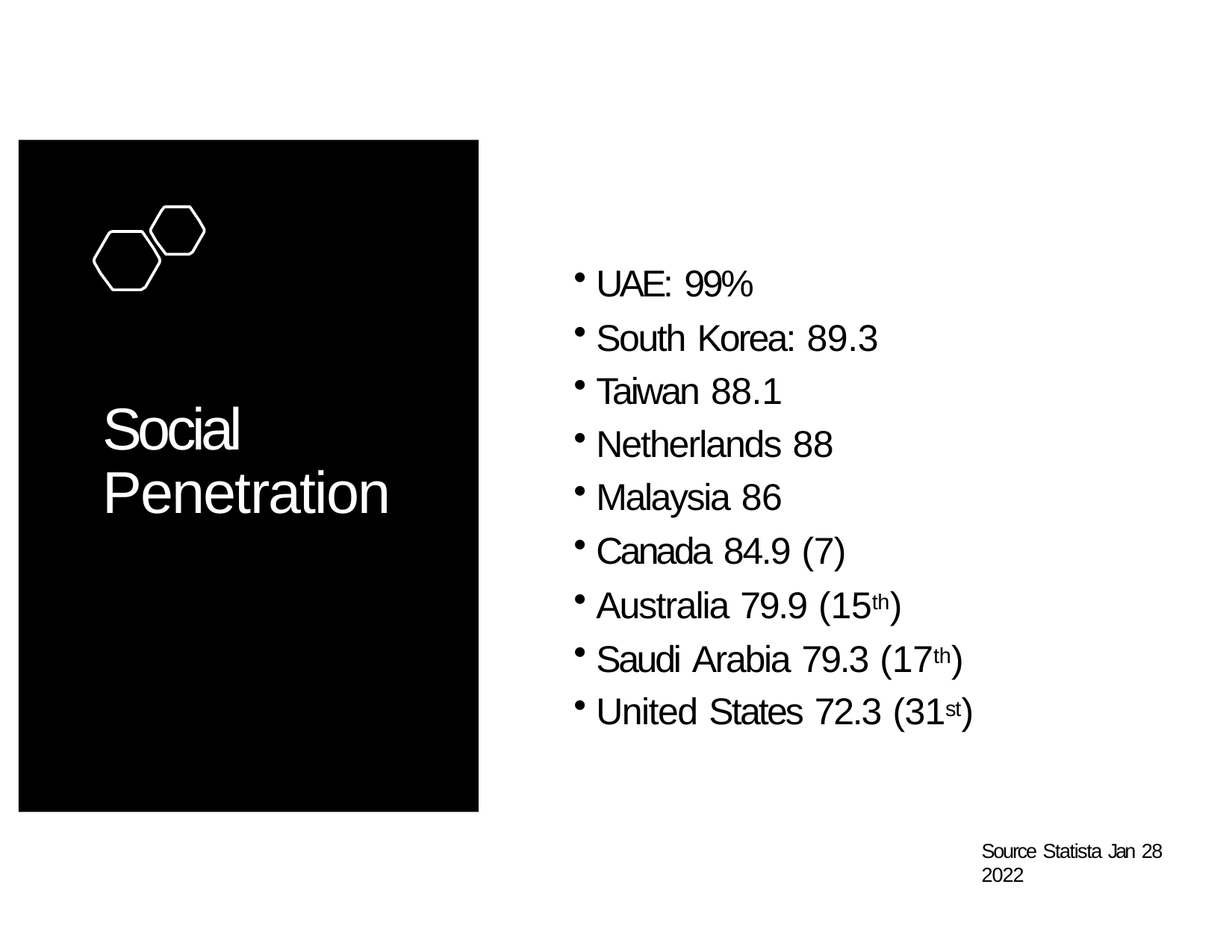

UAE: 99%
South Korea: 89.3
Taiwan 88.1
Netherlands 88
Malaysia 86
Canada 84.9 (7)
Australia 79.9 (15th)
Saudi Arabia 79.3 (17th)
United States 72.3 (31st)
Social Penetration
Source Statista Jan 28 2022